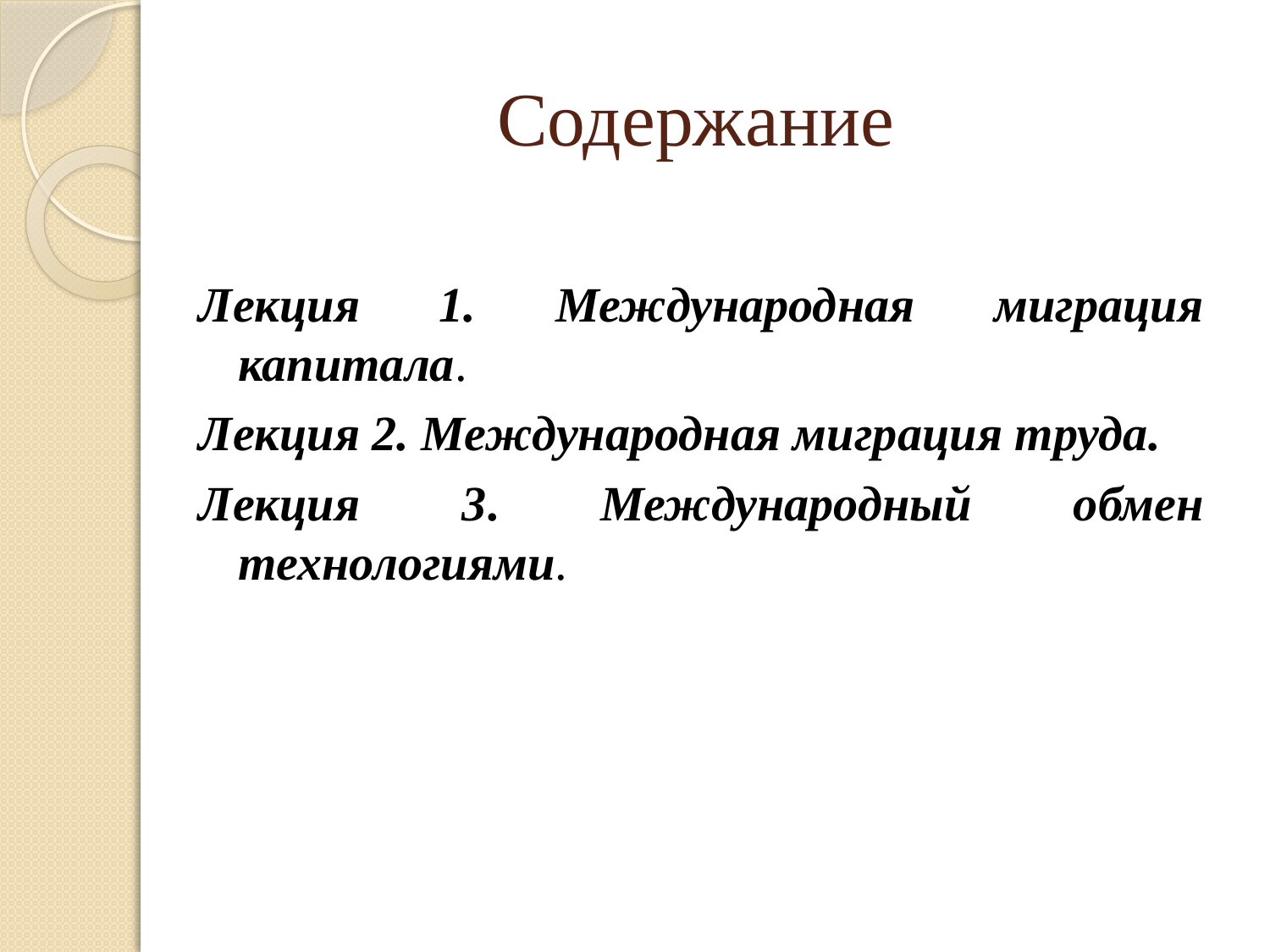

# Содержание
Лекция 1. Международная миграция капитала.
Лекция 2. Международная миграция труда.
Лекция 3. Международный обмен технологиями.